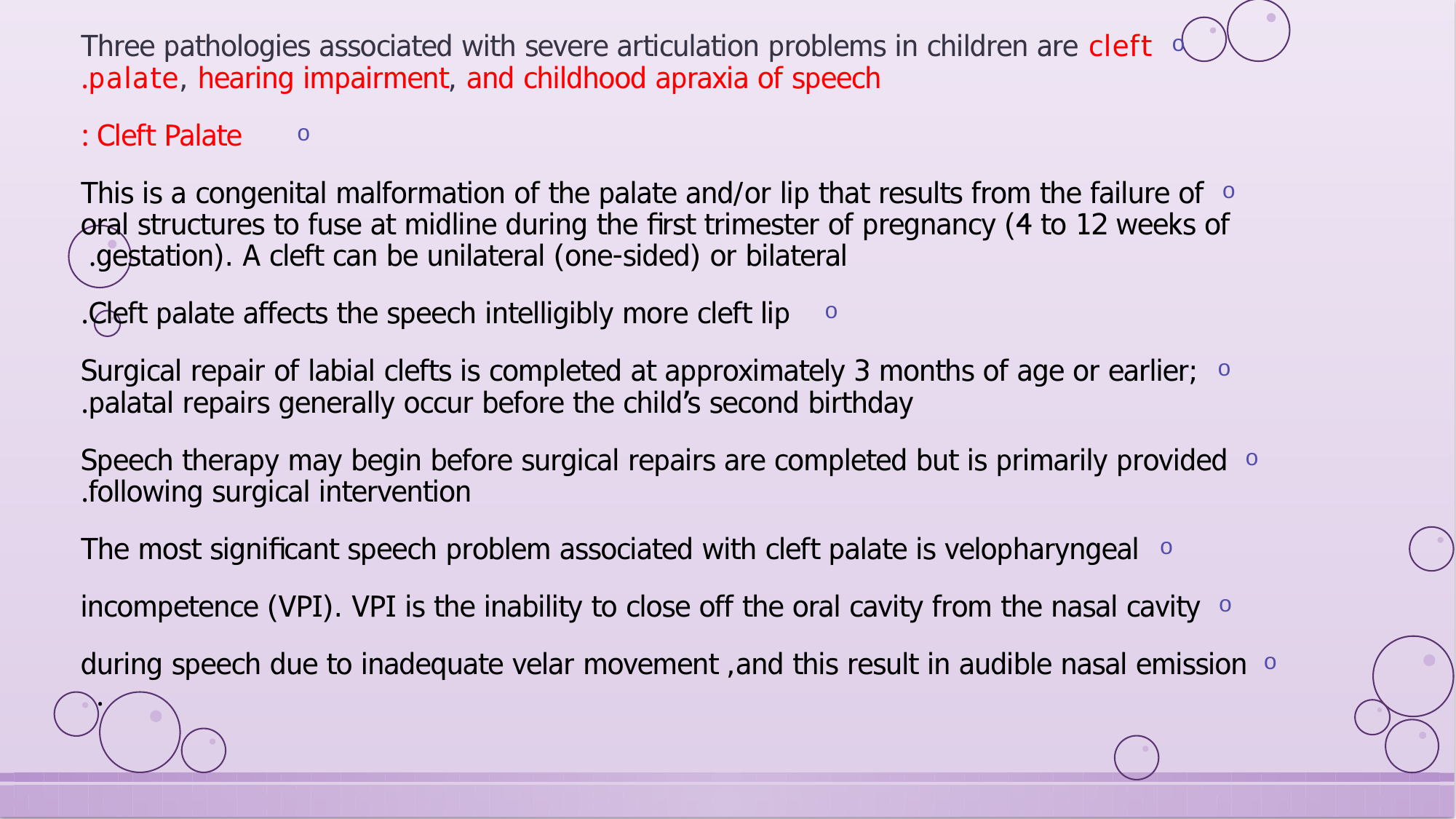

Three pathologies associated with severe articulation problems in children are cleft palate, hearing impairment, and childhood apraxia of speech.
Cleft Palate :
This is a congenital malformation of the palate and/or lip that results from the failure of oral structures to fuse at midline during the first trimester of pregnancy (4 to 12 weeks of gestation). A cleft can be unilateral (one-sided) or bilateral.
Cleft palate affects the speech intelligibly more cleft lip.
Surgical repair of labial clefts is completed at approximately 3 months of age or earlier; palatal repairs generally occur before the child’s second birthday.
Speech therapy may begin before surgical repairs are completed but is primarily provided following surgical intervention.
The most significant speech problem associated with cleft palate is velopharyngeal
incompetence (VPI). VPI is the inability to close off the oral cavity from the nasal cavity
during speech due to inadequate velar movement ,and this result in audible nasal emission .